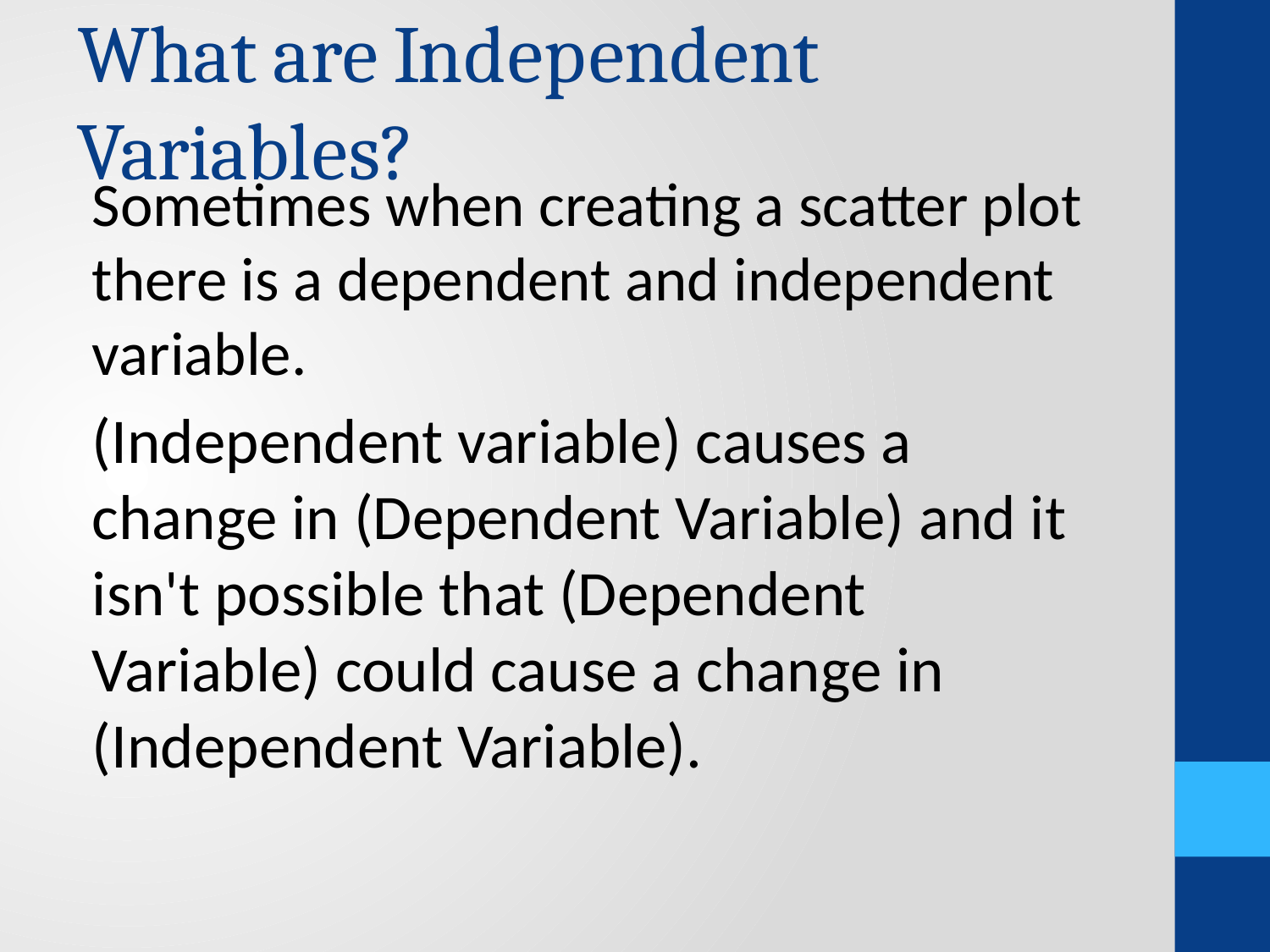

# What are Independent Variables?
Sometimes when creating a scatter plot there is a dependent and independent variable.
(Independent variable) causes a change in (Dependent Variable) and it isn't possible that (Dependent Variable) could cause a change in (Independent Variable).